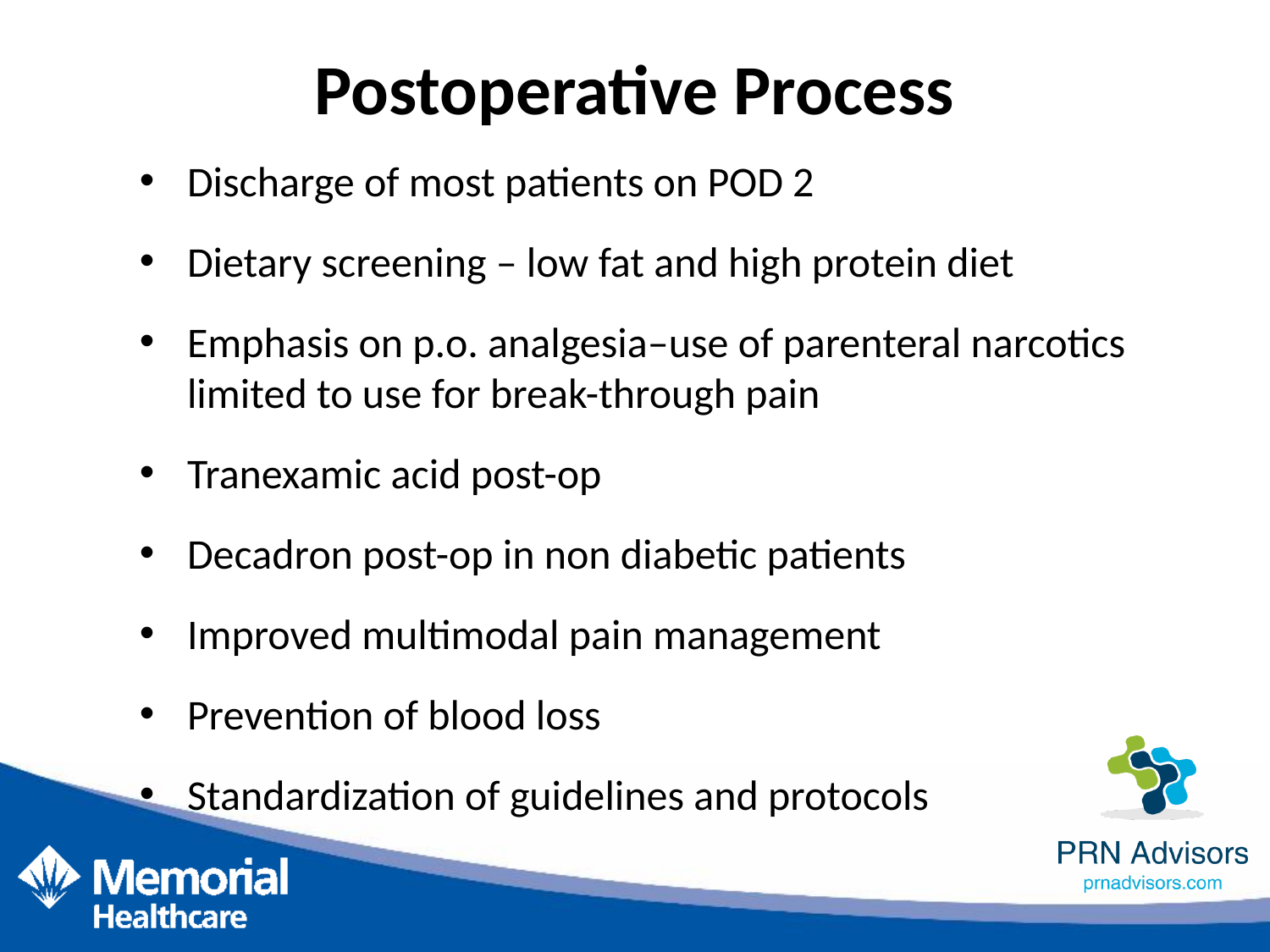

22
Postoperative Process
Discharge of most patients on POD 2

Dietary screening – low fat and high protein diet

Emphasis on p.o. analgesia–use of parenteral narcotics limited to use for break-through pain

Tranexamic acid post-op

Decadron post-op in non diabetic patients

Improved multimodal pain management

Prevention of blood loss

Standardization of guidelines and protocols